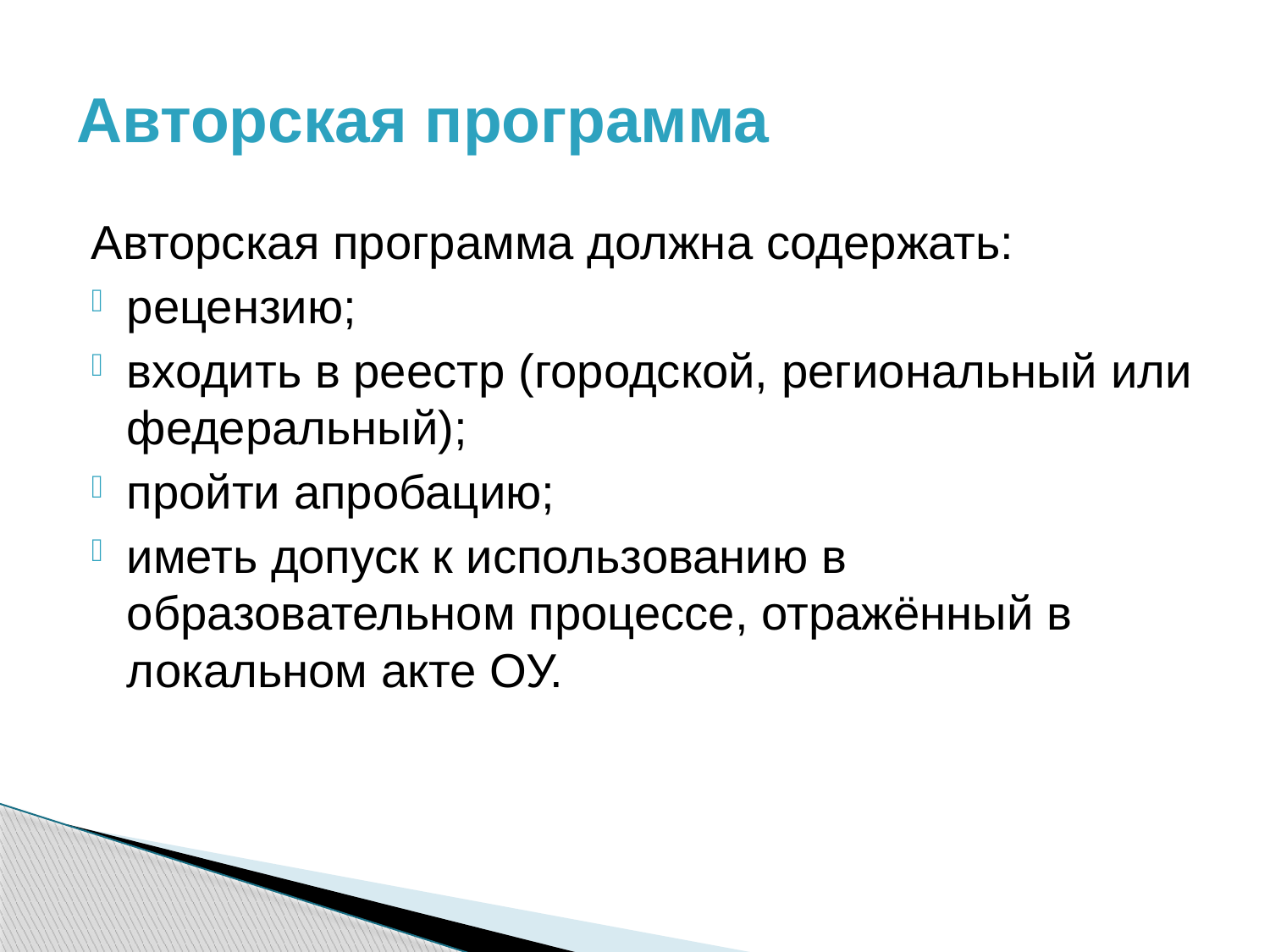

# Авторская программа
Авторская программа должна содержать:
рецензию;
входить в реестр (городской, региональный или федеральный);
пройти апробацию;
иметь допуск к использованию в образовательном процессе, отражённый в локальном акте ОУ.